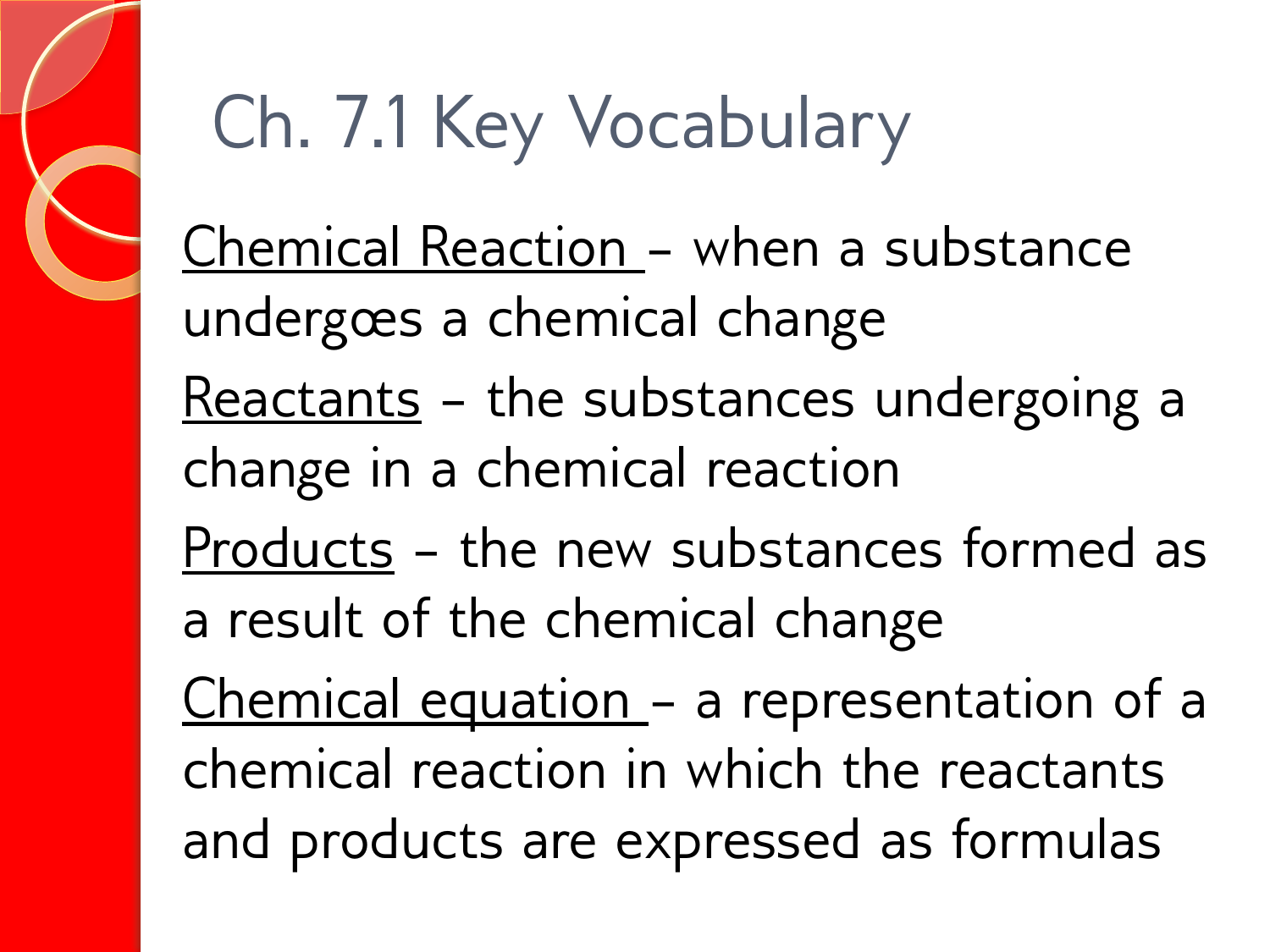

# Ch. 7.1 Key Vocabulary
Chemical Reaction – when a substance undergoes a chemical change
Reactants – the substances undergoing a change in a chemical reaction
Products – the new substances formed as a result of the chemical change
Chemical equation – a representation of a chemical reaction in which the reactants and products are expressed as formulas